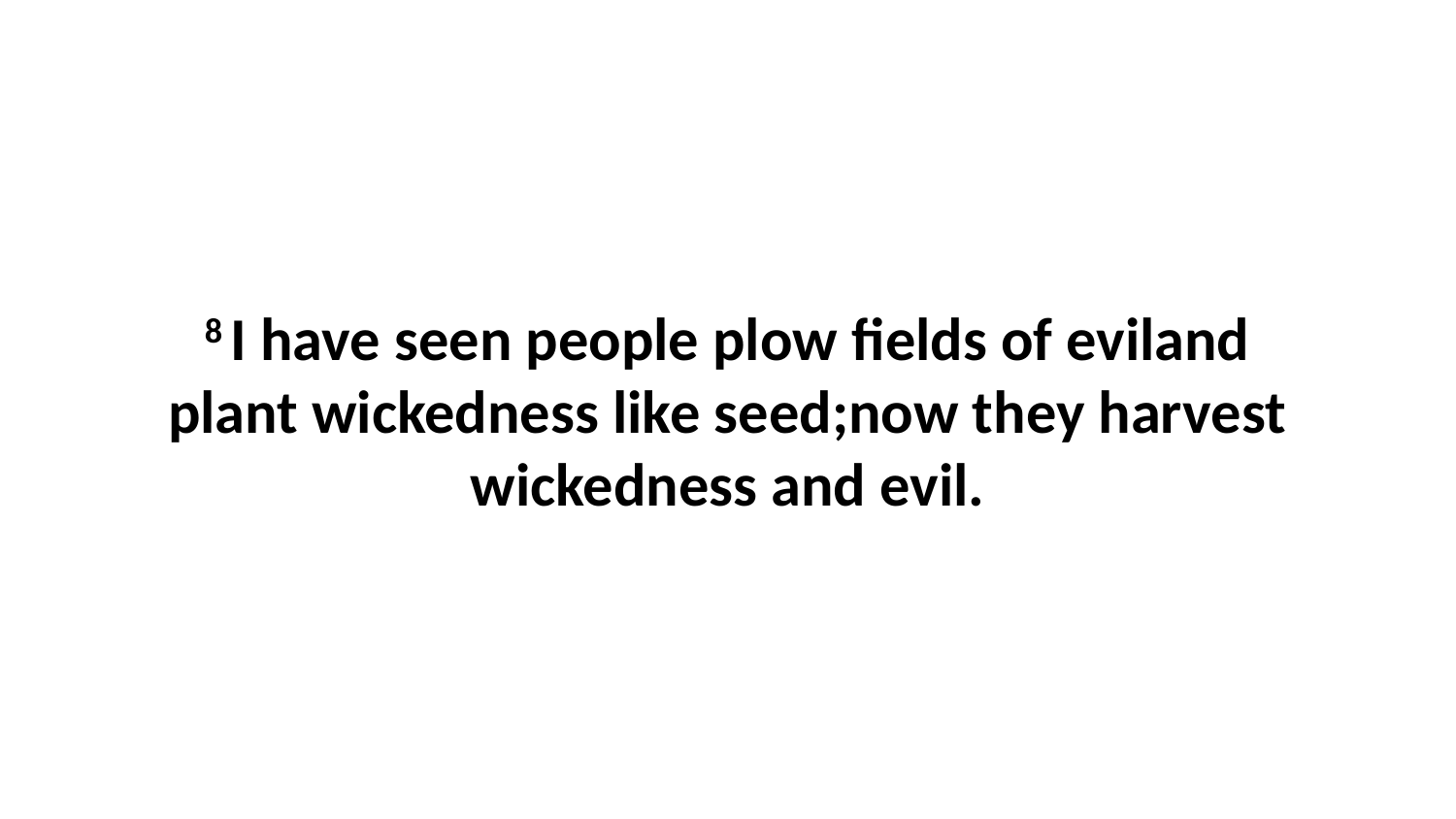

8 I have seen people plow fields of eviland plant wickedness like seed;now they harvest wickedness and evil.